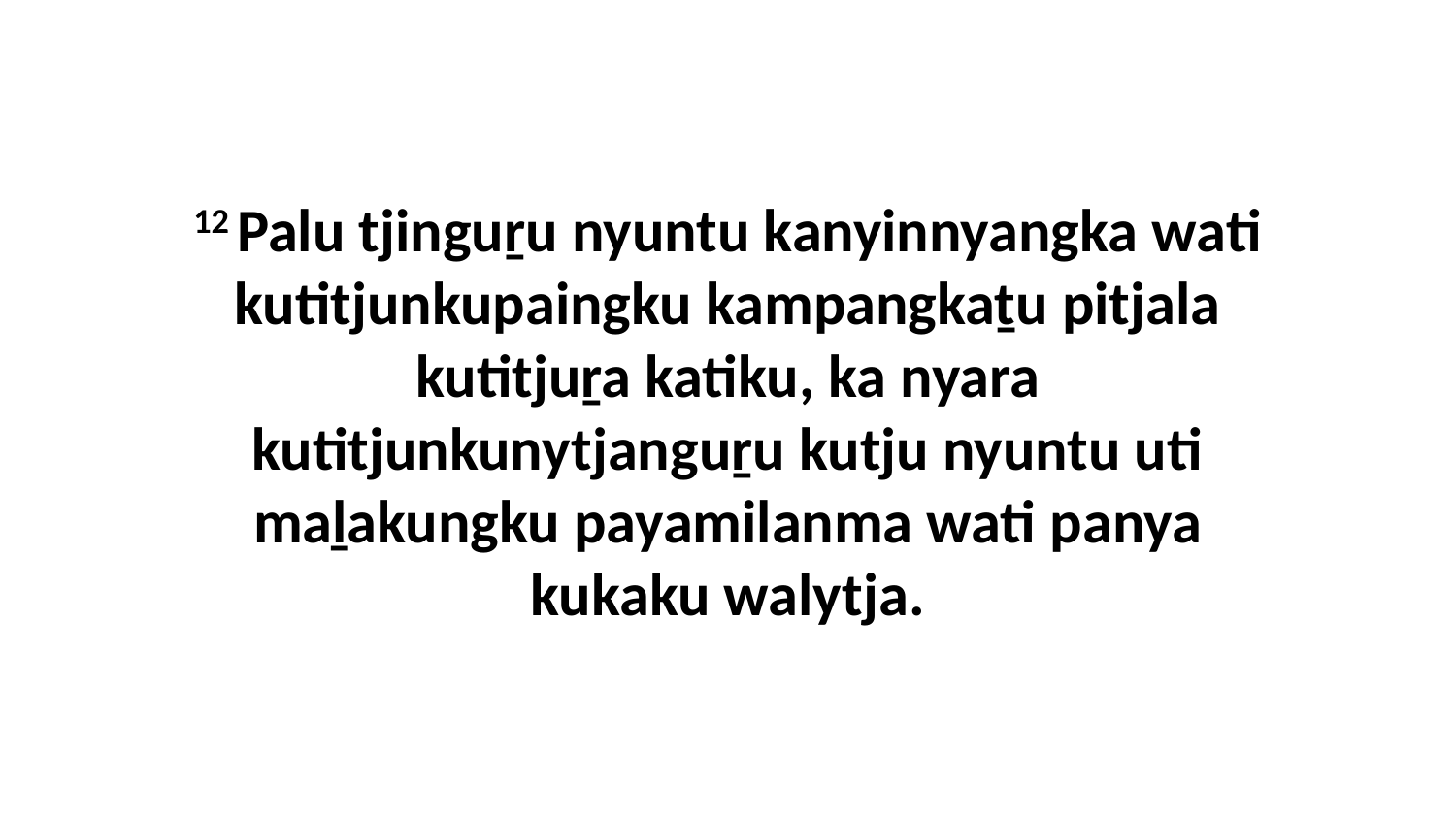

12 Palu tjinguṟu nyuntu kanyinnyangka wati kutitjunkupaingku kampangkaṯu pitjala kutitjuṟa katiku, ka nyara kutitjunkunytjanguṟu kutju nyuntu uti maḻakungku payamilanma wati panya kukaku walytja.